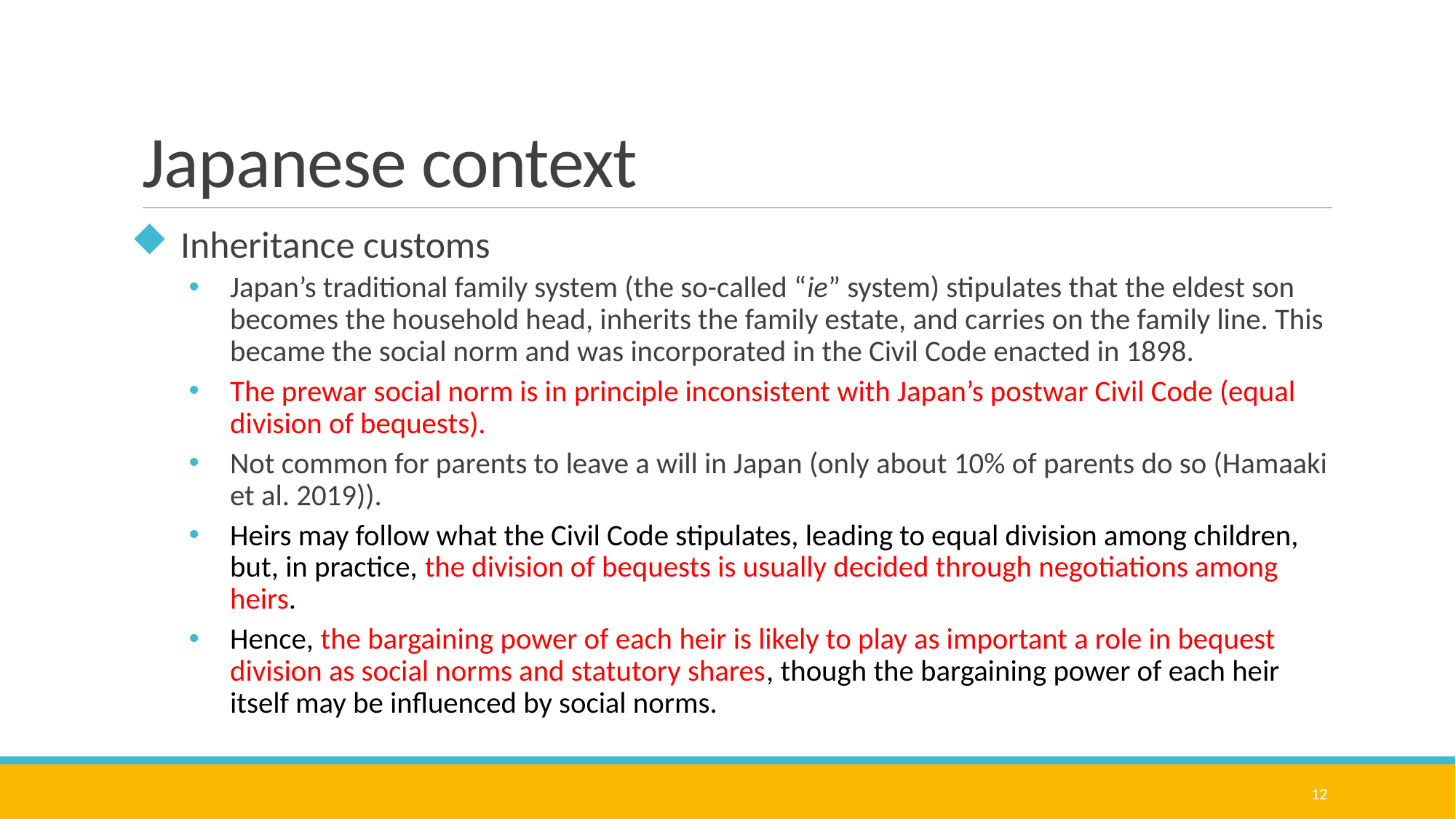

# Japanese context
Inheritance customs
Japan’s traditional family system (the so-called “ie” system) stipulates that the eldest son becomes the household head, inherits the family estate, and carries on the family line. This became the social norm and was incorporated in the Civil Code enacted in 1898.
The prewar social norm is in principle inconsistent with Japan’s postwar Civil Code (equal division of bequests).
Not common for parents to leave a will in Japan (only about 10% of parents do so (Hamaaki et al. 2019)).
Heirs may follow what the Civil Code stipulates, leading to equal division among children, but, in practice, the division of bequests is usually decided through negotiations among heirs.
Hence, the bargaining power of each heir is likely to play as important a role in bequest division as social norms and statutory shares, though the bargaining power of each heir itself may be influenced by social norms.

12